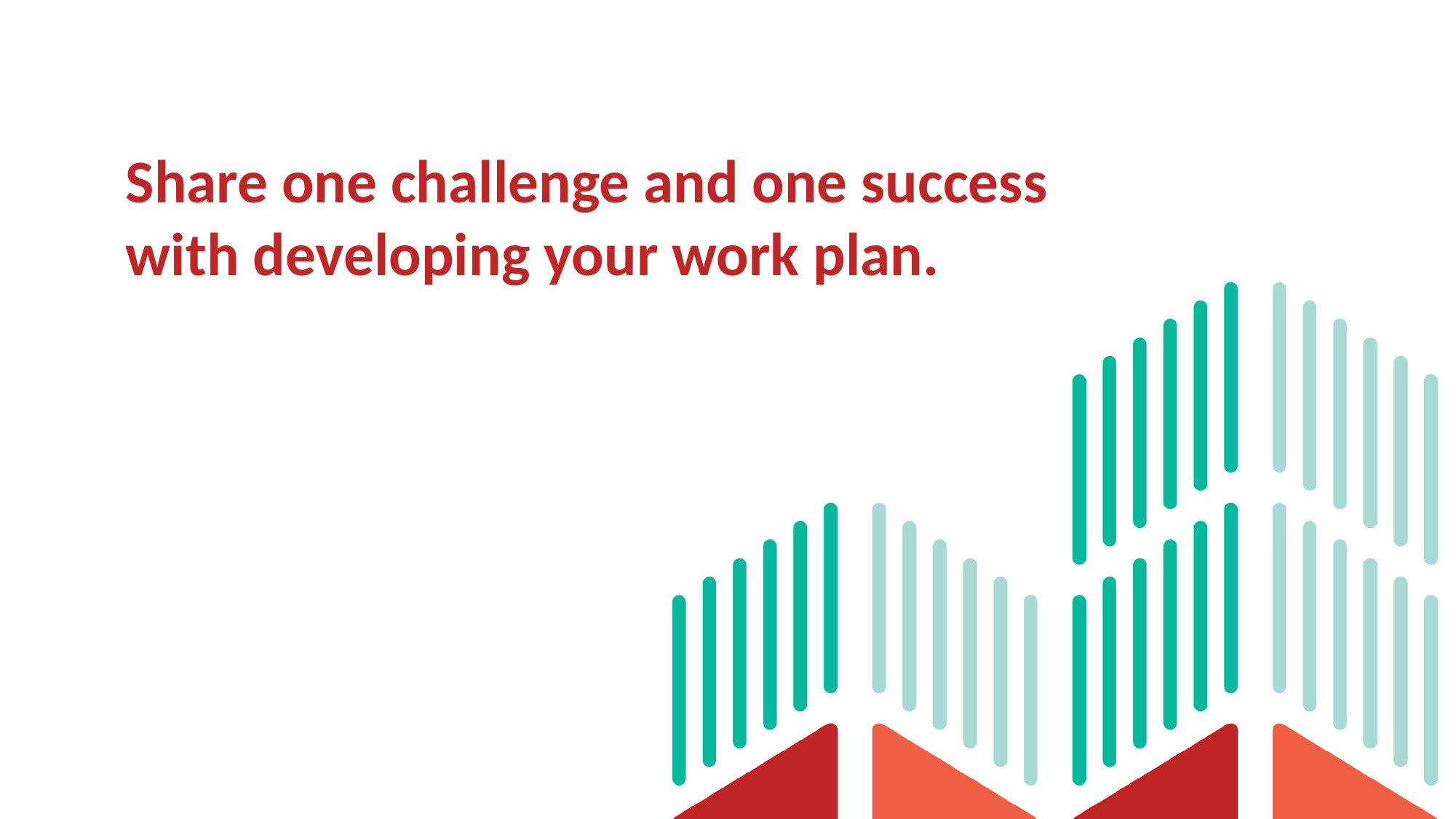

# Share one challenge and one success with developing your work plan.